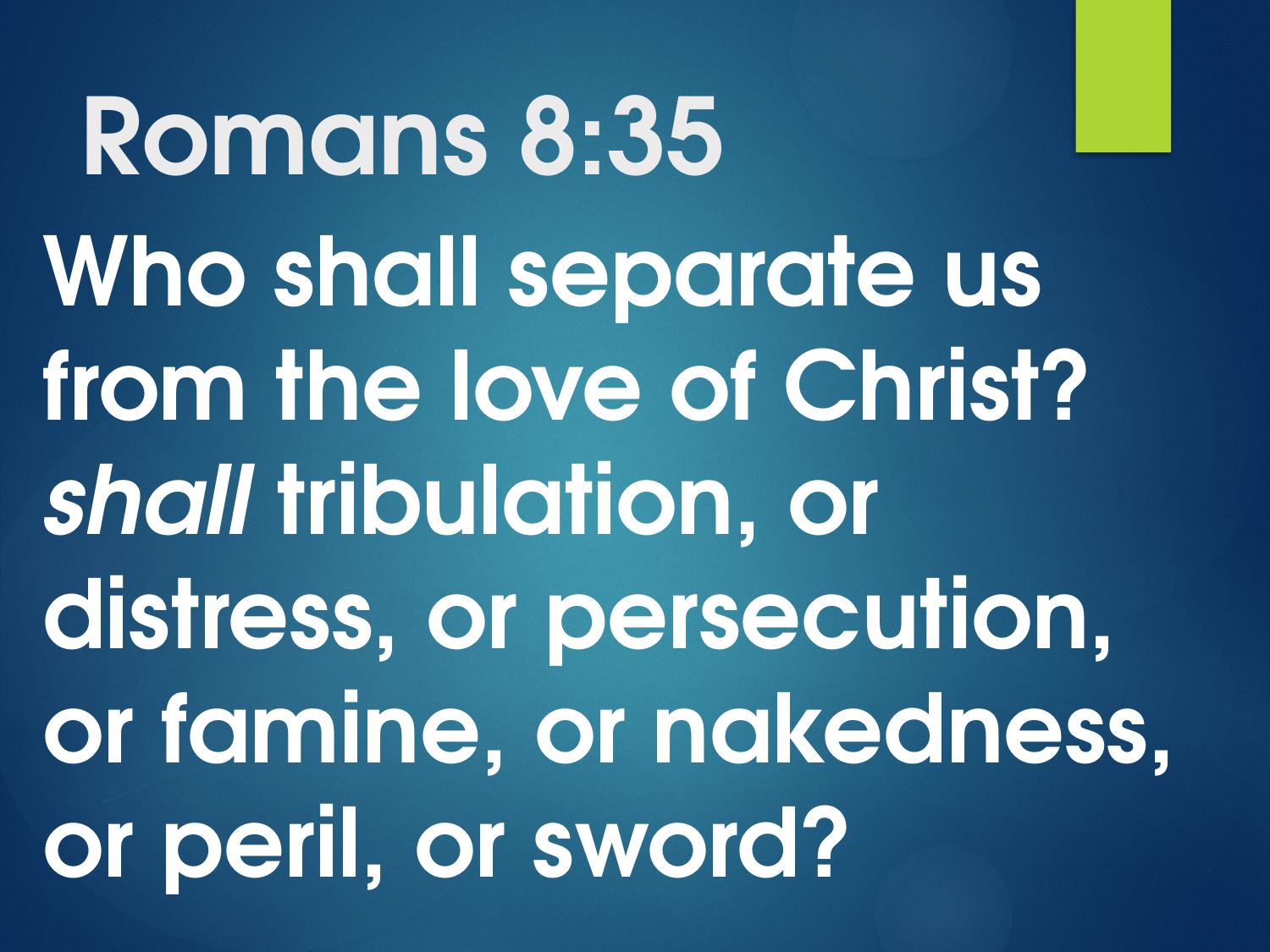

# Romans 8:35
Who shall separate us from the love of Christ? shall tribulation, or distress, or persecution, or famine, or nakedness, or peril, or sword?